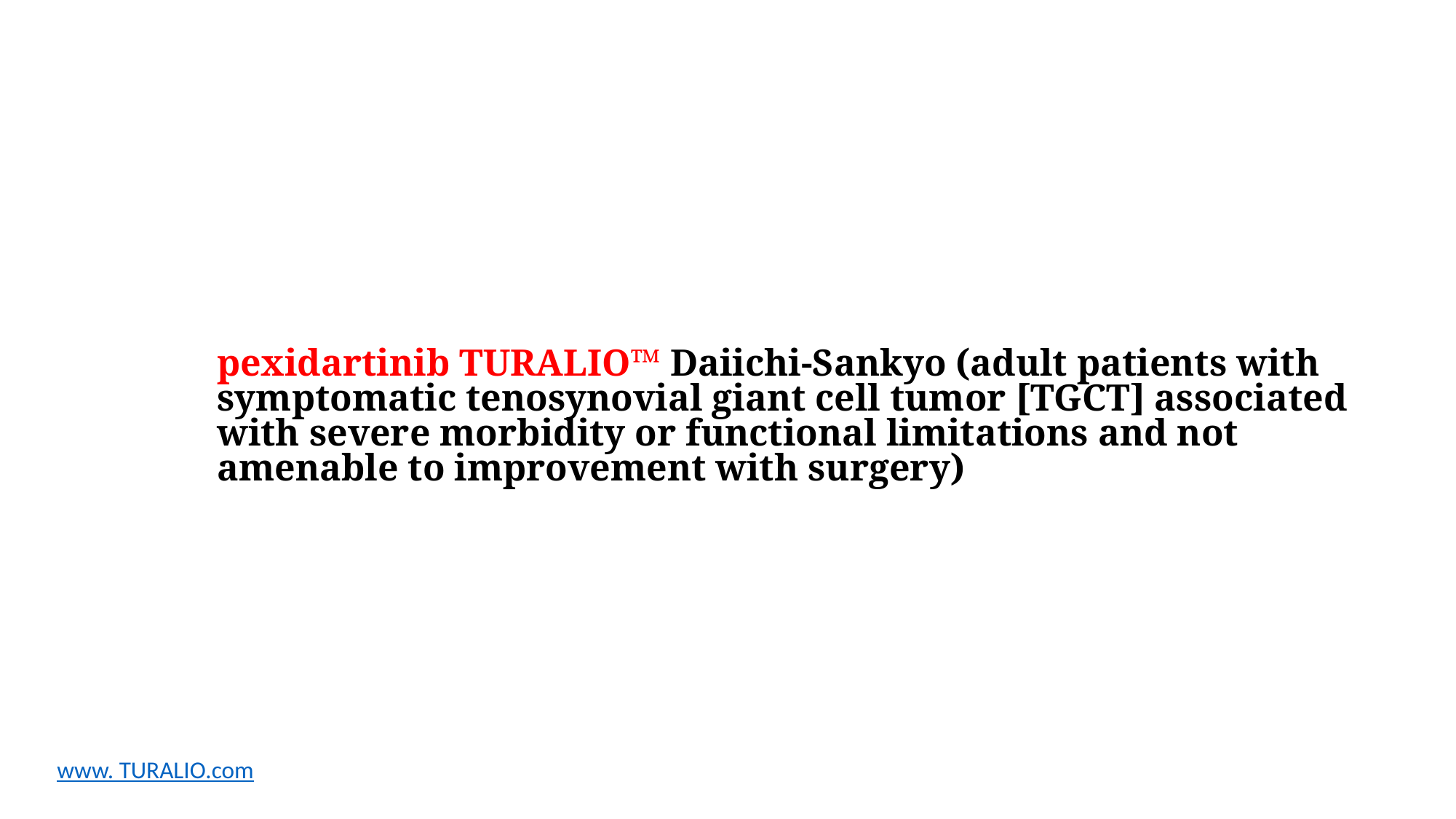

# pexidartinib TURALIO™ Daiichi-Sankyo (adult patients with symptomatic tenosynovial giant cell tumor [TGCT] associated with severe morbidity or functional limitations and not amenable to improvement with surgery)
www. TURALIO.com